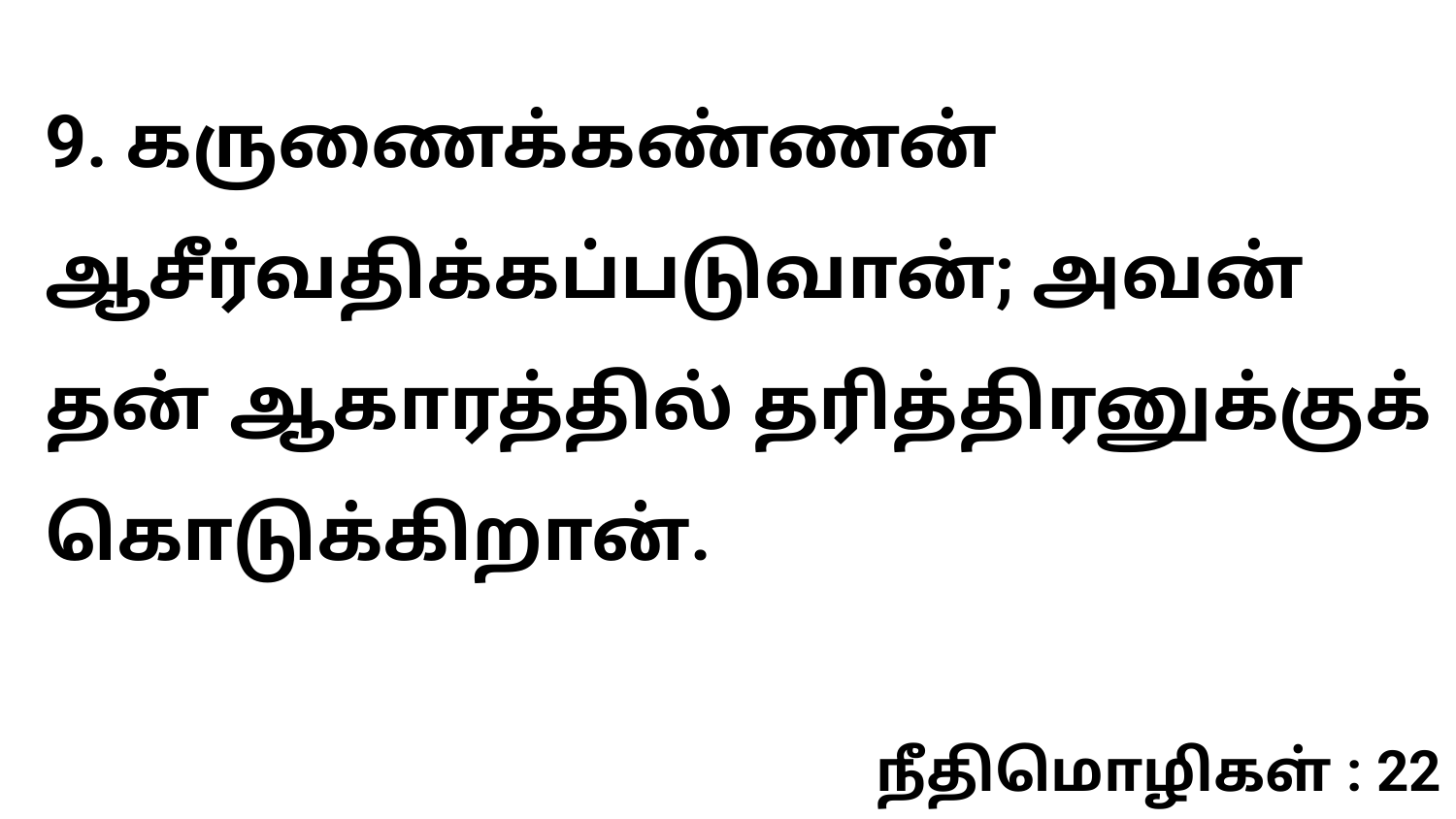

9. கருணைக்கண்ணன் ஆசீர்வதிக்கப்படுவான்; அவன் தன் ஆகாரத்தில் தரித்திரனுக்குக் கொடுக்கிறான்.
நீதிமொழிகள் : 22